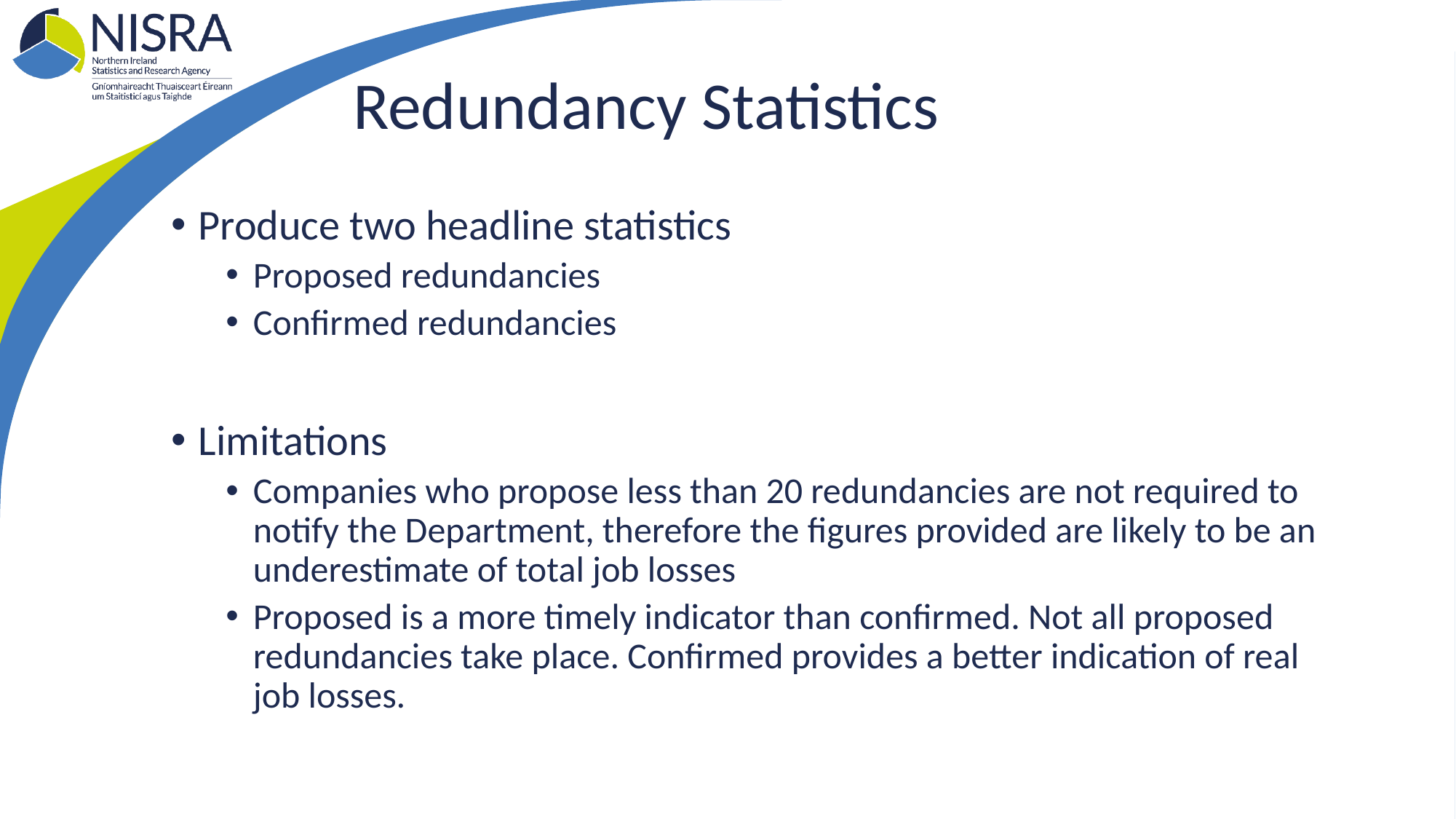

# Redundancy Statistics
Produce two headline statistics
Proposed redundancies
Confirmed redundancies

Limitations
Companies who propose less than 20 redundancies are not required to notify the Department, therefore the figures provided are likely to be an underestimate of total job losses
Proposed is a more timely indicator than confirmed. Not all proposed redundancies take place. Confirmed provides a better indication of real job losses.